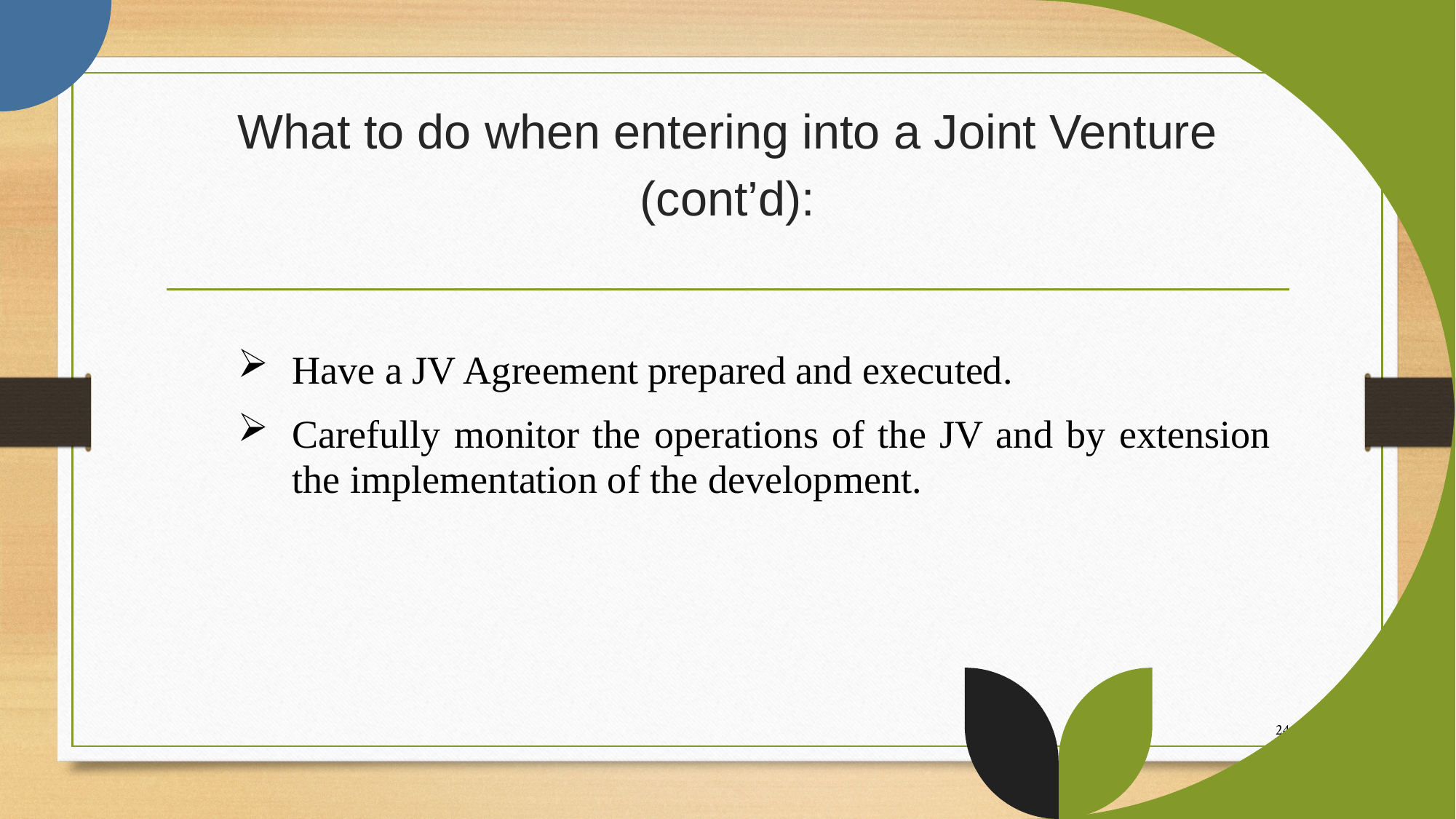

# What to do when entering into a Joint Venture (cont’d):

Have a JV Agreement prepared and executed.
Carefully monitor the operations of the JV and by extension the implementation of the development.

24